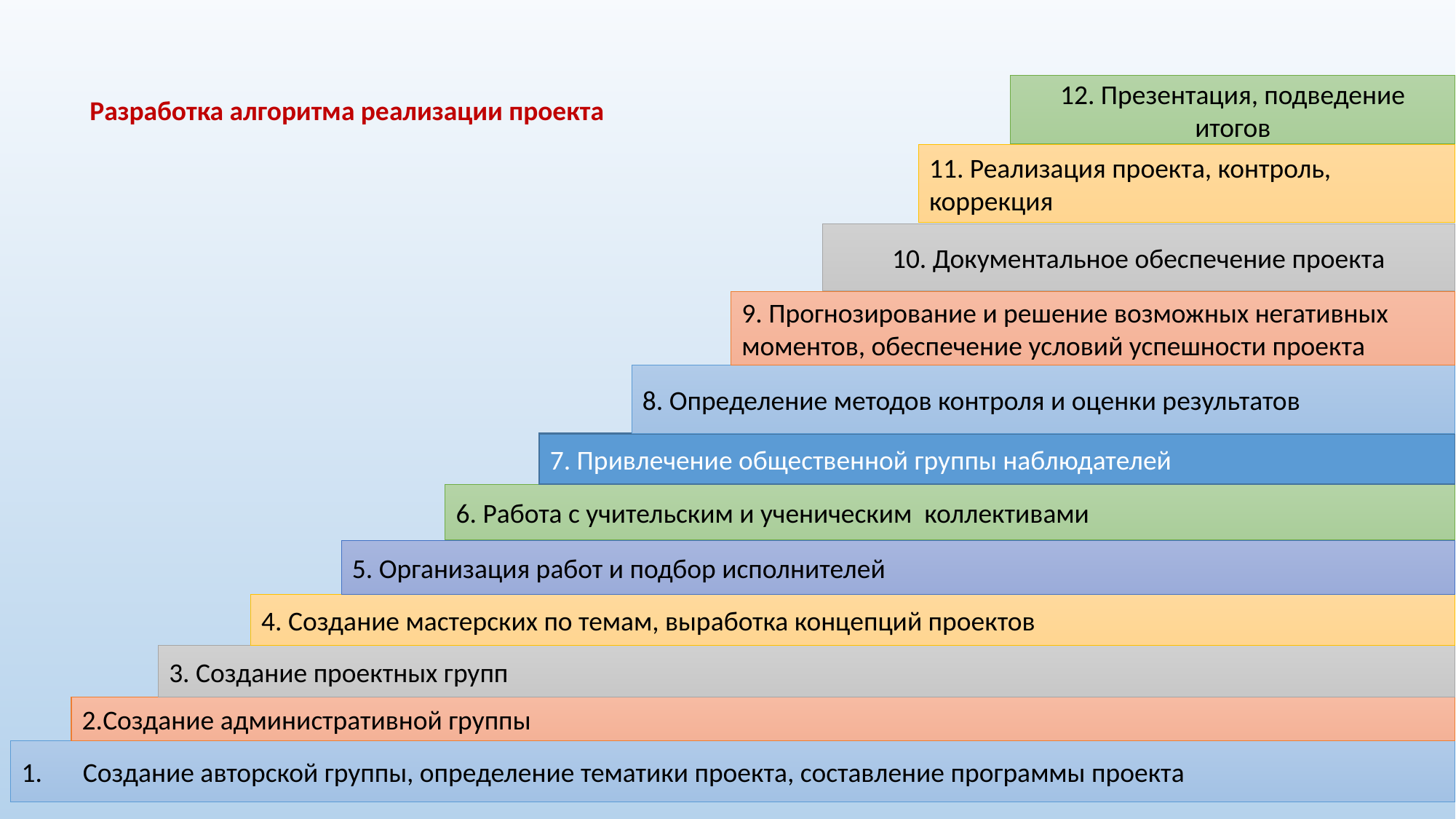

12. Презентация, подведение итогов
Разработка алгоритма реализации проекта
11. Реализация проекта, контроль, коррекция
10. Документальное обеспечение проекта
9. Прогнозирование и решение возможных негативных моментов, обеспечение условий успешности проекта
8. Определение методов контроля и оценки результатов
7. Привлечение общественной группы наблюдателей
6. Работа с учительским и ученическим  коллективами
5. Организация работ и подбор исполнителей
4. Создание мастерских по темам, выработка концепций проектов
3. Создание проектных групп
2.Создание административной группы
Создание авторской группы, определение тематики проекта, составление программы проекта